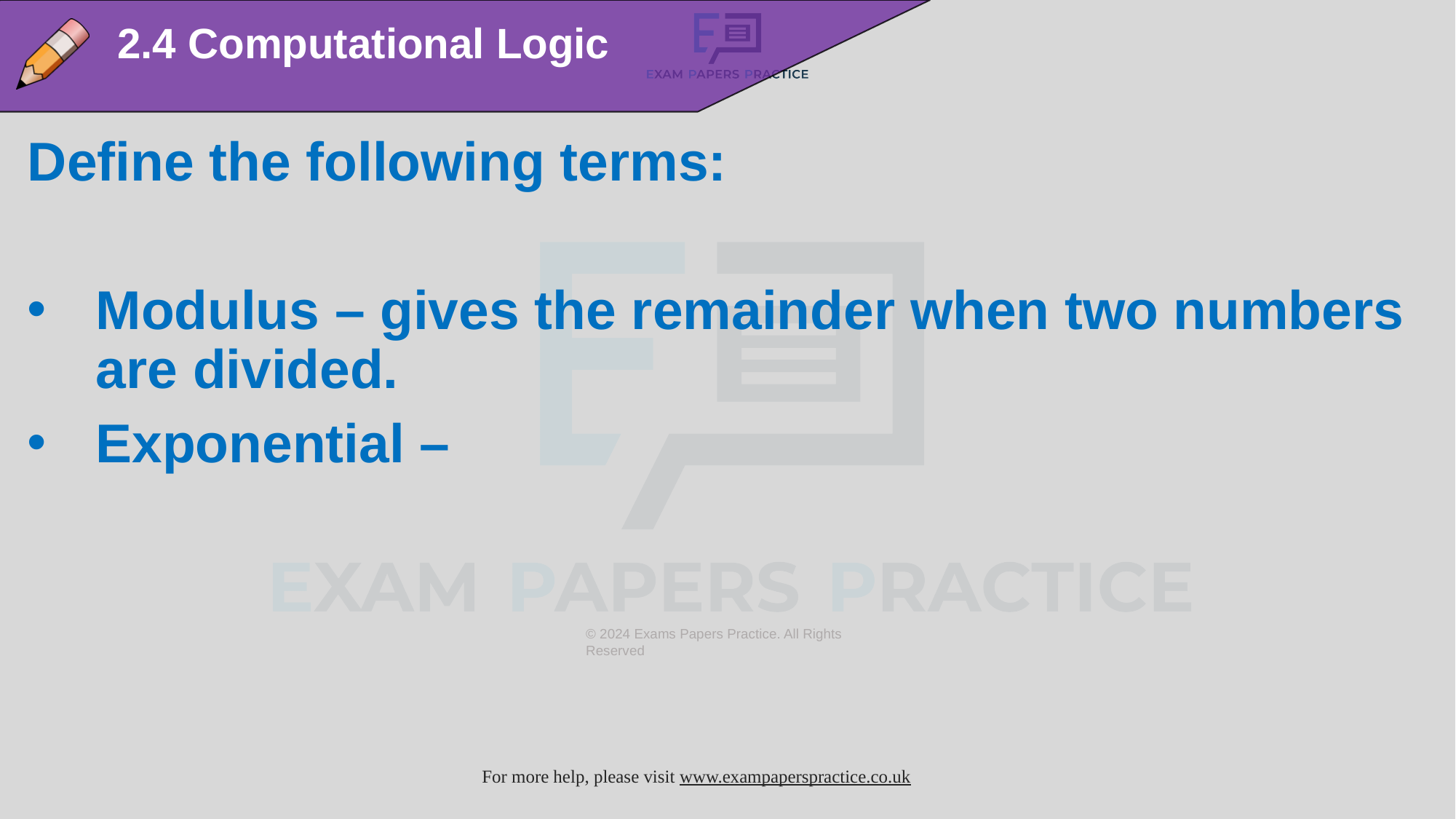

2.4 Computational Logic

Define the following terms:

Modulus – gives the remainder when two numbers are divided.
Exponential –